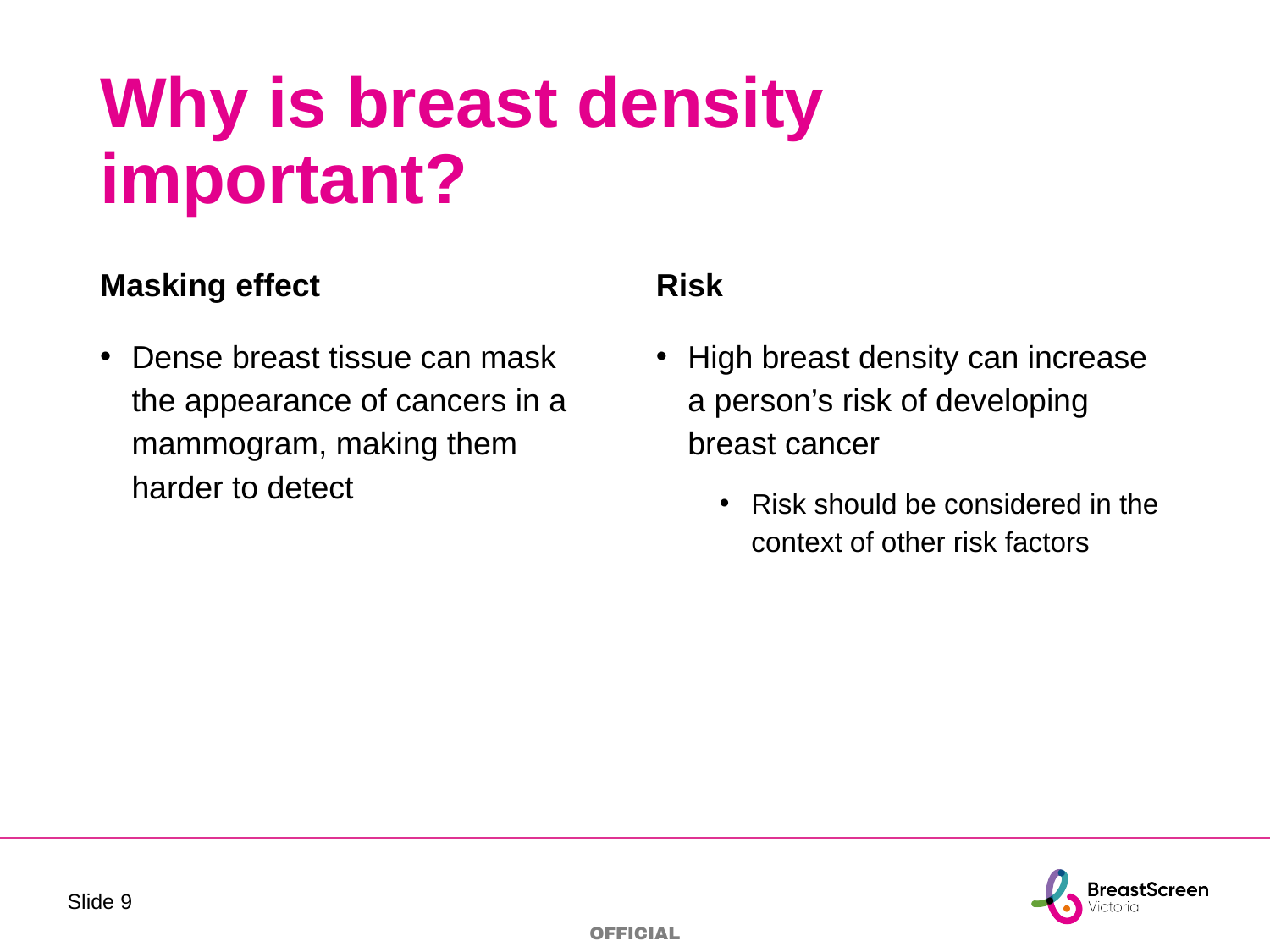

# Why is breast density important?
Masking effect
Dense breast tissue can mask the appearance of cancers in a mammogram, making them harder to detect

Risk
High breast density can increase a person’s risk of developing breast cancer
Risk should be considered in the context of other risk factors